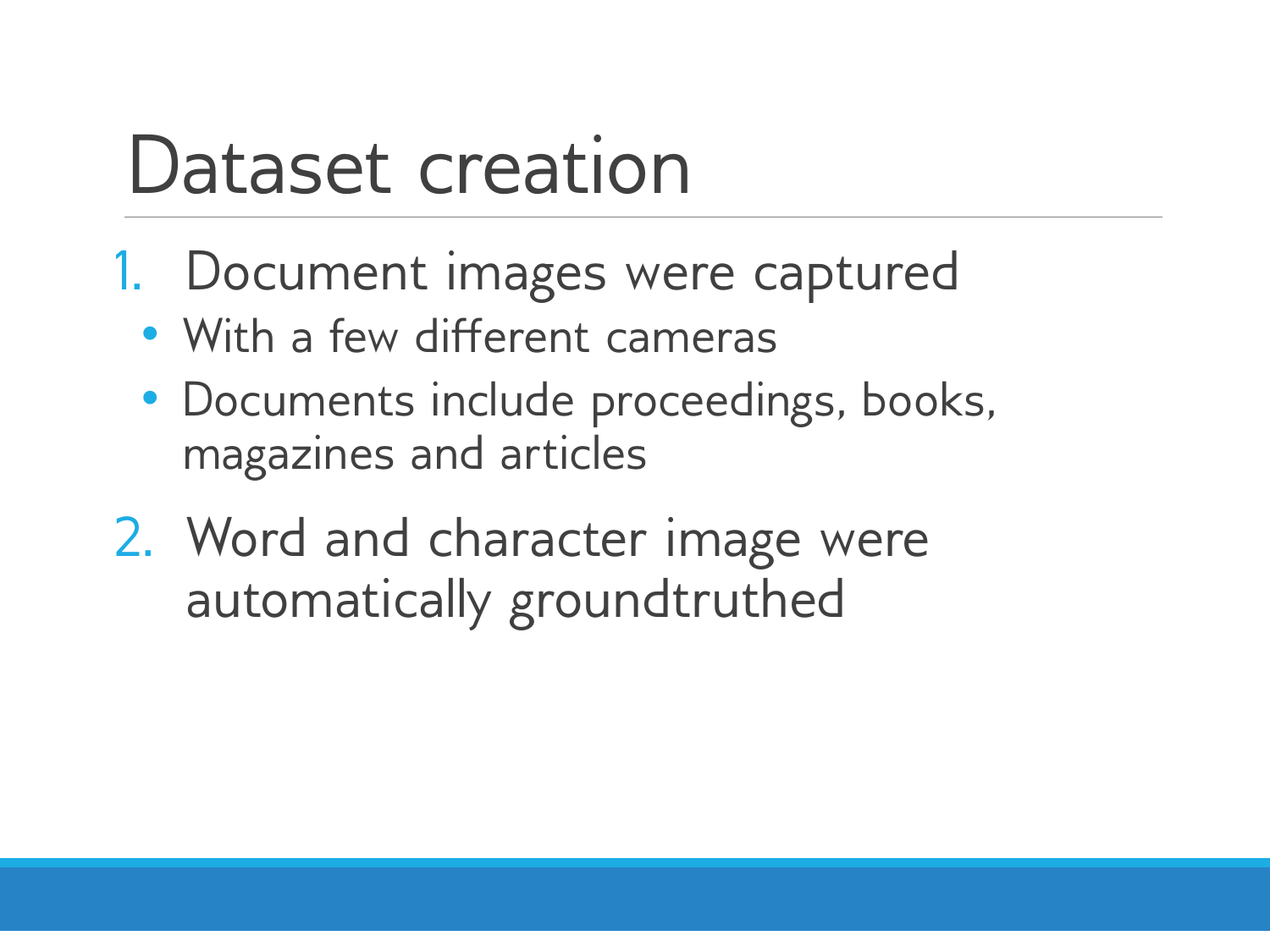

# Dataset creation
Document images were captured
With a few different cameras
Documents include proceedings, books, magazines and articles
Word and character image were automatically groundtruthed